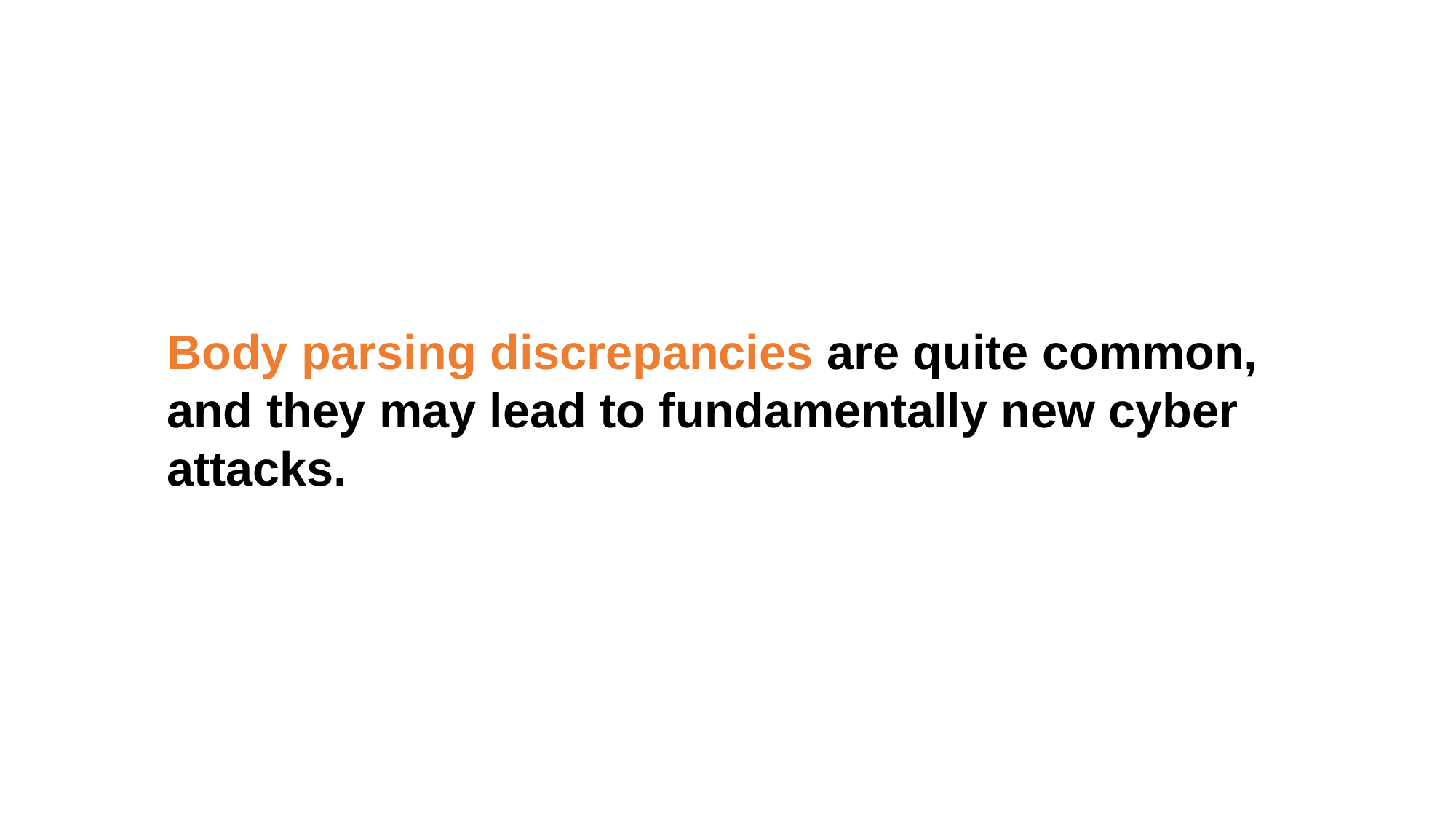

Body parsing discrepancies are quite common, and they may lead to fundamentally new cyber attacks.